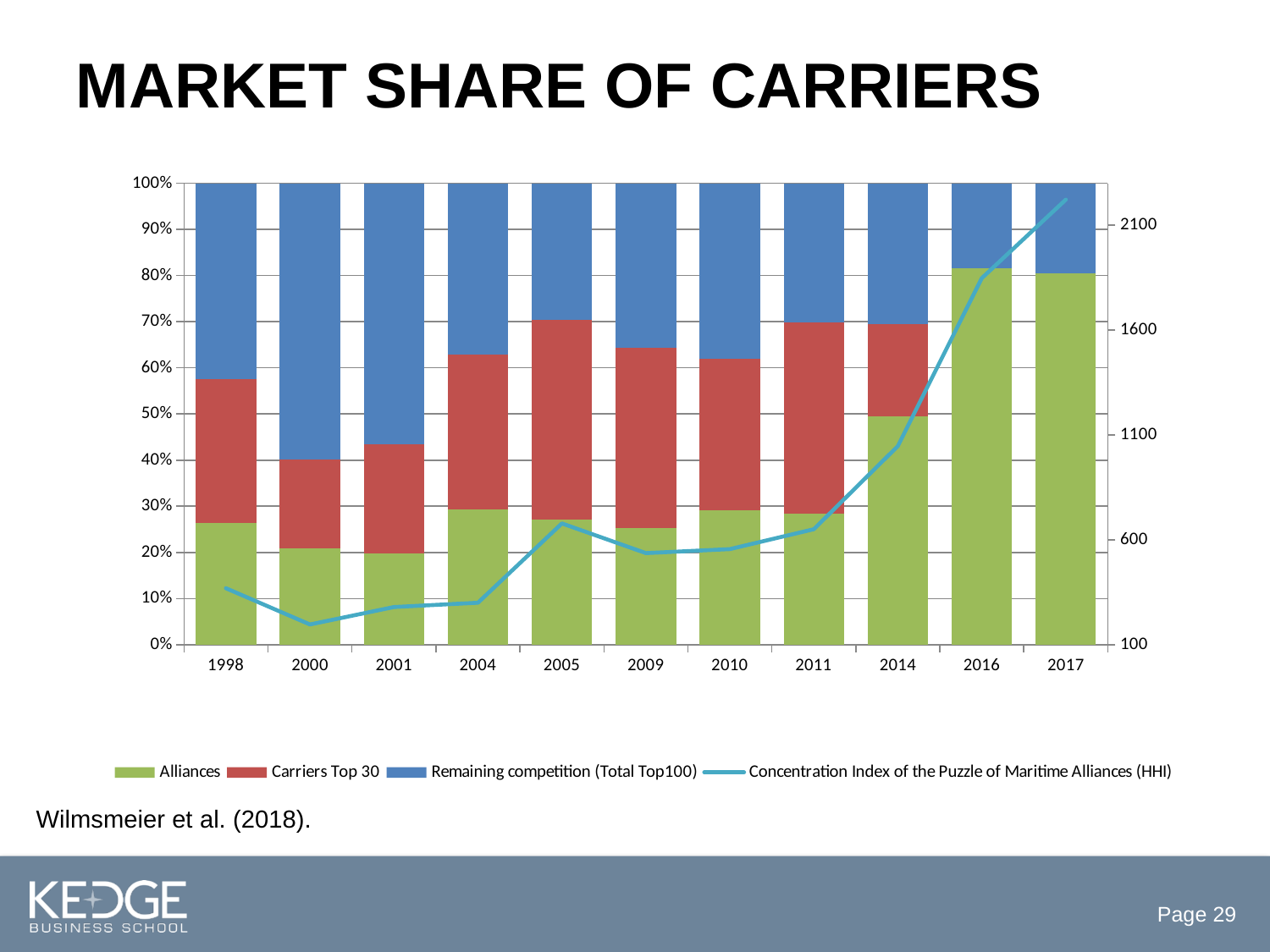

# Market share of carriers

### Chart

| Category | Alliances | Carriers Top 30 | Remaining competition (Total Top100) | Concentration Index of the Puzzle of Maritime Alliances (HHI) |
|---|---|---|---|---|
| 1998 | 1419098.0 | 1679010.0 | 2286654.0 | 369.1322833631193 |
| 2000 | 1764395.0 | 1631637.0 | 5066220.0 | 196.4463661133538 |
| 2001 | 1532647.0 | 1830548.0 | 4367738.0 | 279.484556194825 |
| 2004 | 2644557.0 | 3014985.0 | 3340458.0 | 300.0302514551802 |
| 2005 | 2436129.0 | 3898334.0 | 2665537.0 | 678.0611174129529 |
| 2009 | 3791993.0 | 5837218.0 | 5322560.0 | 536.6278826271927 |
| 2010 | 4211515.0 | 4729668.0 | 5491989.0 | 555.5968390209606 |
| 2011 | 4619782.0 | 6729181.0 | 4905025.0 | 650.3389684781481 |
| 2014 | 8647248.999999987 | 3480770.0 | 5314134.0 | 1046.6525531005861 |
| 2016 | 15898943.0 | None | 3607855.0 | 1847.454266467623 |
| 2017 | 18199394.0 | None | 4394782.0 | 2221.738752921375 |
Wilmsmeier et al. (2018).
Page 29